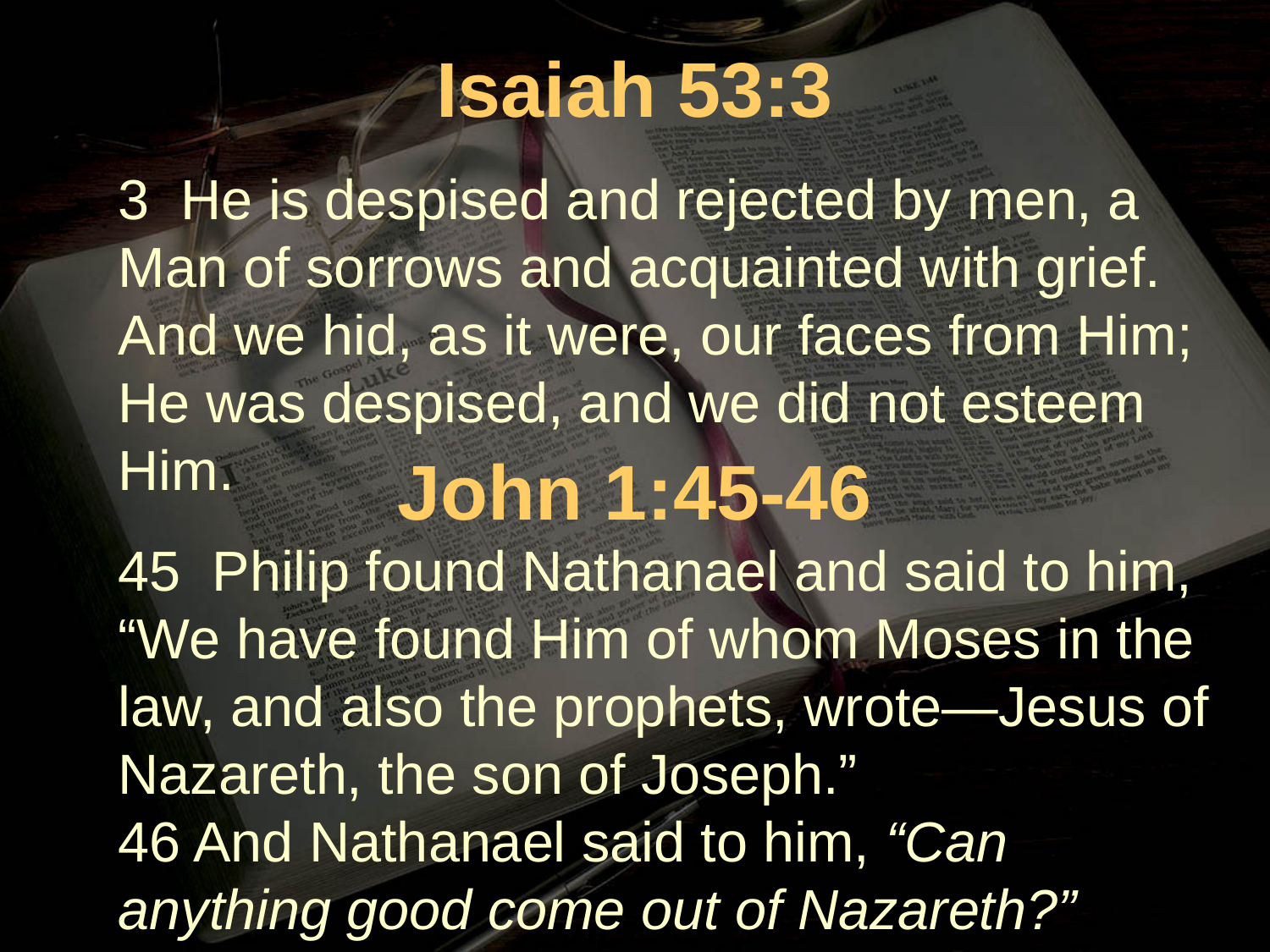

Isaiah 53:3
3  He is despised and rejected by men, a Man of sorrows and acquainted with grief. And we hid, as it were, our faces from Him; He was despised, and we did not esteem Him.
John 1:45-46
45  Philip found Nathanael and said to him, “We have found Him of whom Moses in the law, and also the prophets, wrote—Jesus of Nazareth, the son of Joseph.”
46 And Nathanael said to him, “Can anything good come out of Nazareth?”